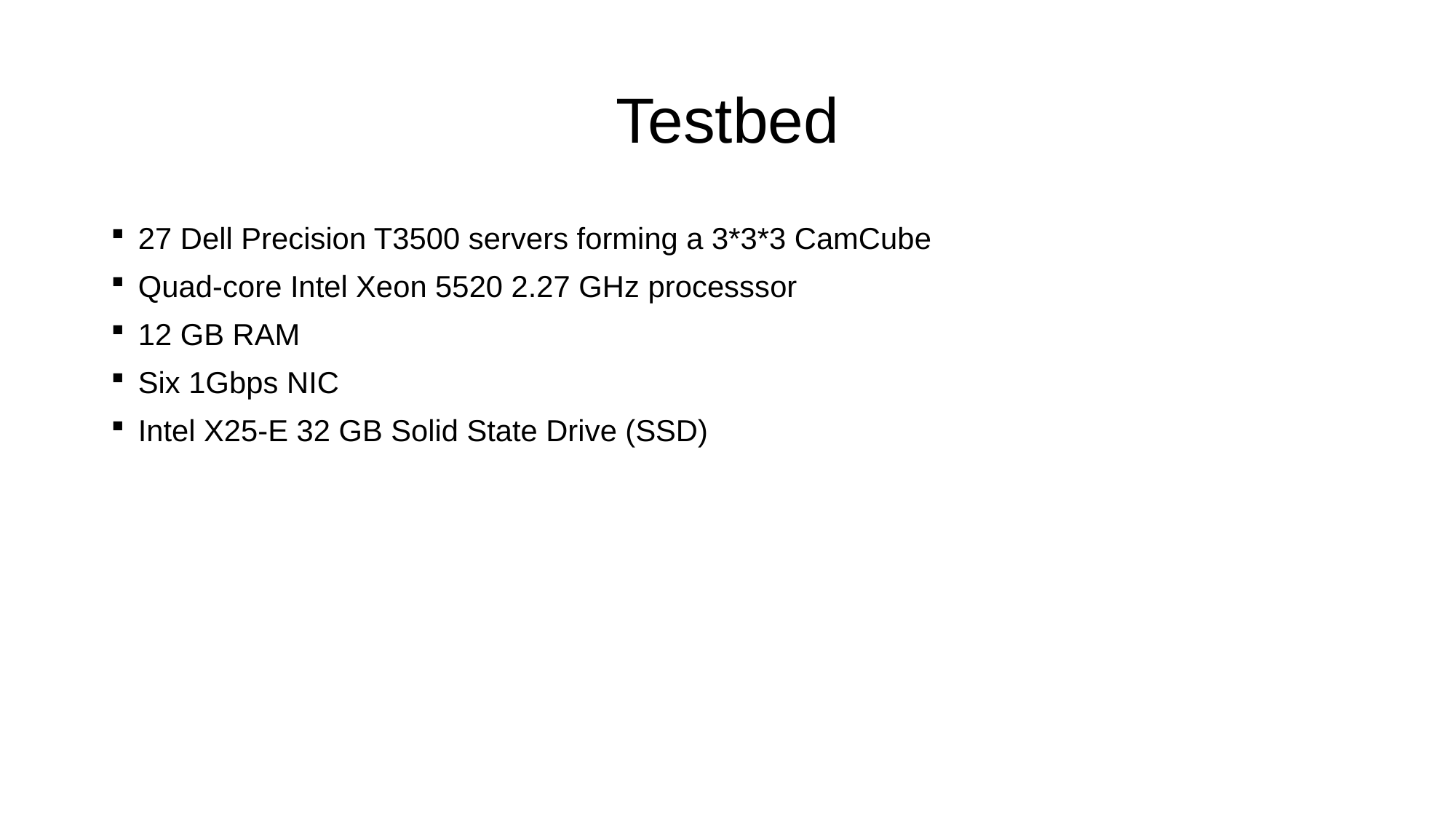

# Testbed
27 Dell Precision T3500 servers forming a 3*3*3 CamCube
Quad-core Intel Xeon 5520 2.27 GHz processsor
12 GB RAM
Six 1Gbps NIC
Intel X25-E 32 GB Solid State Drive (SSD)